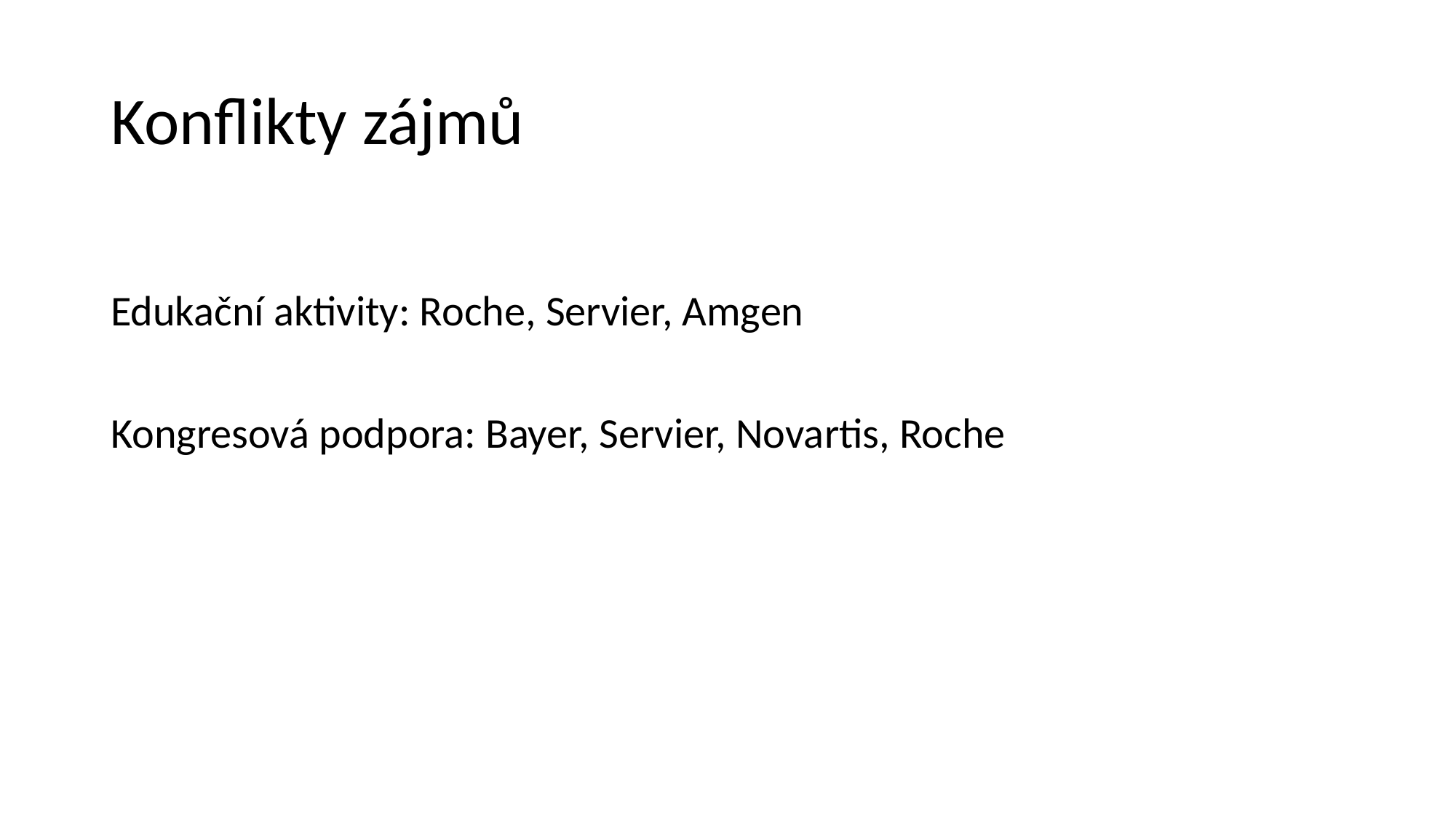

# Konflikty zájmů

Edukační aktivity: Roche, Servier, Amgen

Kongresová podpora: Bayer, Servier, Novartis, Roche